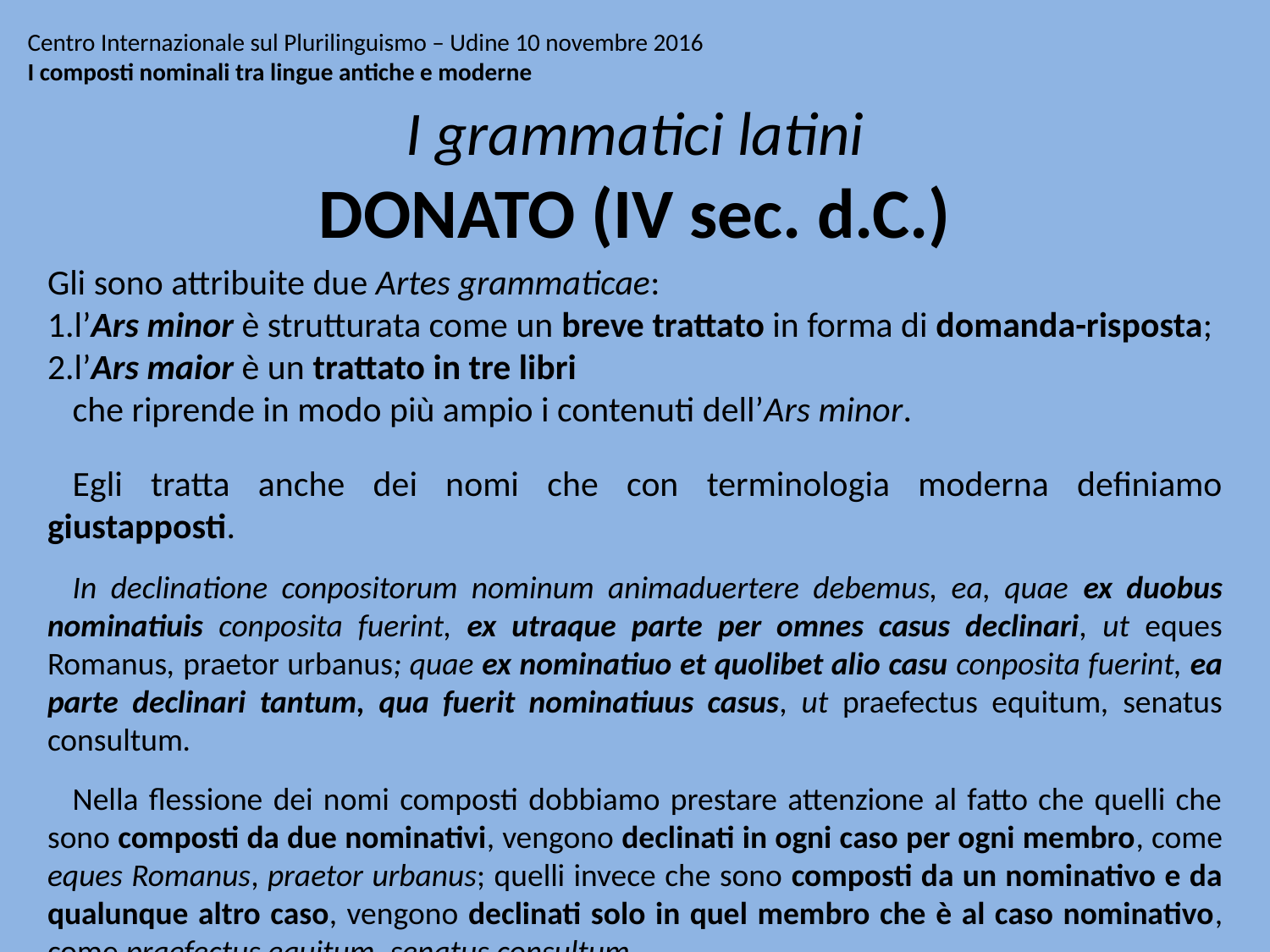

# Centro Internazionale sul Plurilinguismo – Udine 10 novembre 2016 I composti nominali tra lingue antiche e moderne
I grammatici latini
DONATO (IV sec. d.C.)
Gli sono attribuite due Artes grammaticae:
l’Ars minor è strutturata come un breve trattato in forma di domanda-risposta;
l’Ars maior è un trattato in tre libri
che riprende in modo più ampio i contenuti dell’Ars minor.
Egli tratta anche dei nomi che con terminologia moderna definiamo giustapposti.
In declinatione conpositorum nominum animaduertere debemus, ea, quae ex duobus nominatiuis conposita fuerint, ex utraque parte per omnes casus declinari, ut eques Romanus, praetor urbanus; quae ex nominatiuo et quolibet alio casu conposita fuerint, ea parte declinari tantum, qua fuerit nominatiuus casus, ut praefectus equitum, senatus consultum.
Nella flessione dei nomi composti dobbiamo prestare attenzione al fatto che quelli che sono composti da due nominativi, vengono declinati in ogni caso per ogni membro, come eques Romanus, praetor urbanus; quelli invece che sono composti da un nominativo e da qualunque altro caso, vengono declinati solo in quel membro che è al caso nominativo, come praefectus equitum, senatus consultum.